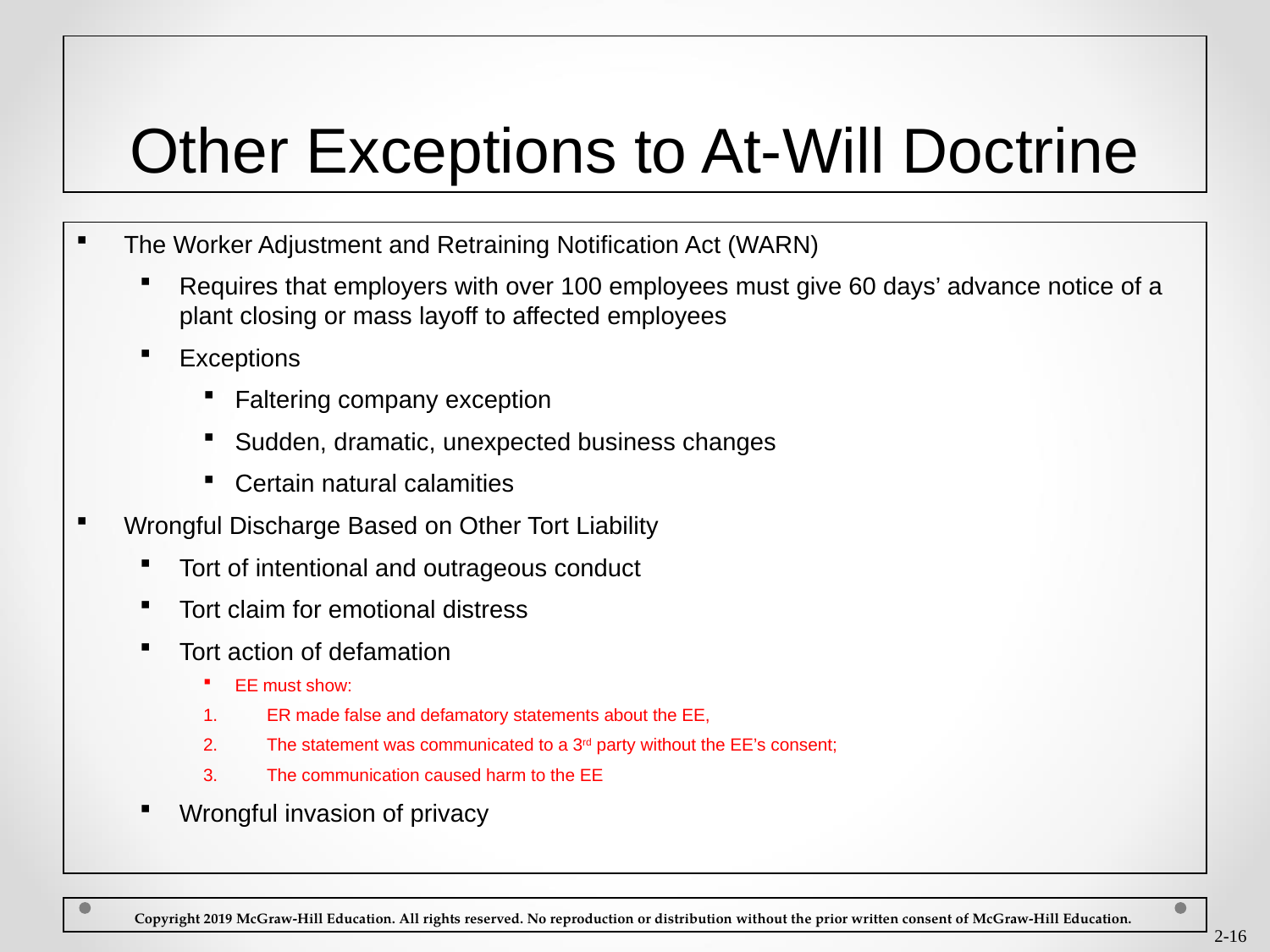

# Other Exceptions to At-Will Doctrine
The Worker Adjustment and Retraining Notification Act (WARN)
Requires that employers with over 100 employees must give 60 days’ advance notice of a plant closing or mass layoff to affected employees
Exceptions
Faltering company exception
Sudden, dramatic, unexpected business changes
Certain natural calamities
Wrongful Discharge Based on Other Tort Liability
Tort of intentional and outrageous conduct
Tort claim for emotional distress
Tort action of defamation
EE must show:
ER made false and defamatory statements about the EE,
The statement was communicated to a 3rd party without the EE’s consent;
The communication caused harm to the EE
Wrongful invasion of privacy
            Copyright 2019 McGraw-Hill Education. All rights reserved. No reproduction or distribution without the prior written consent of McGraw-Hill Education.